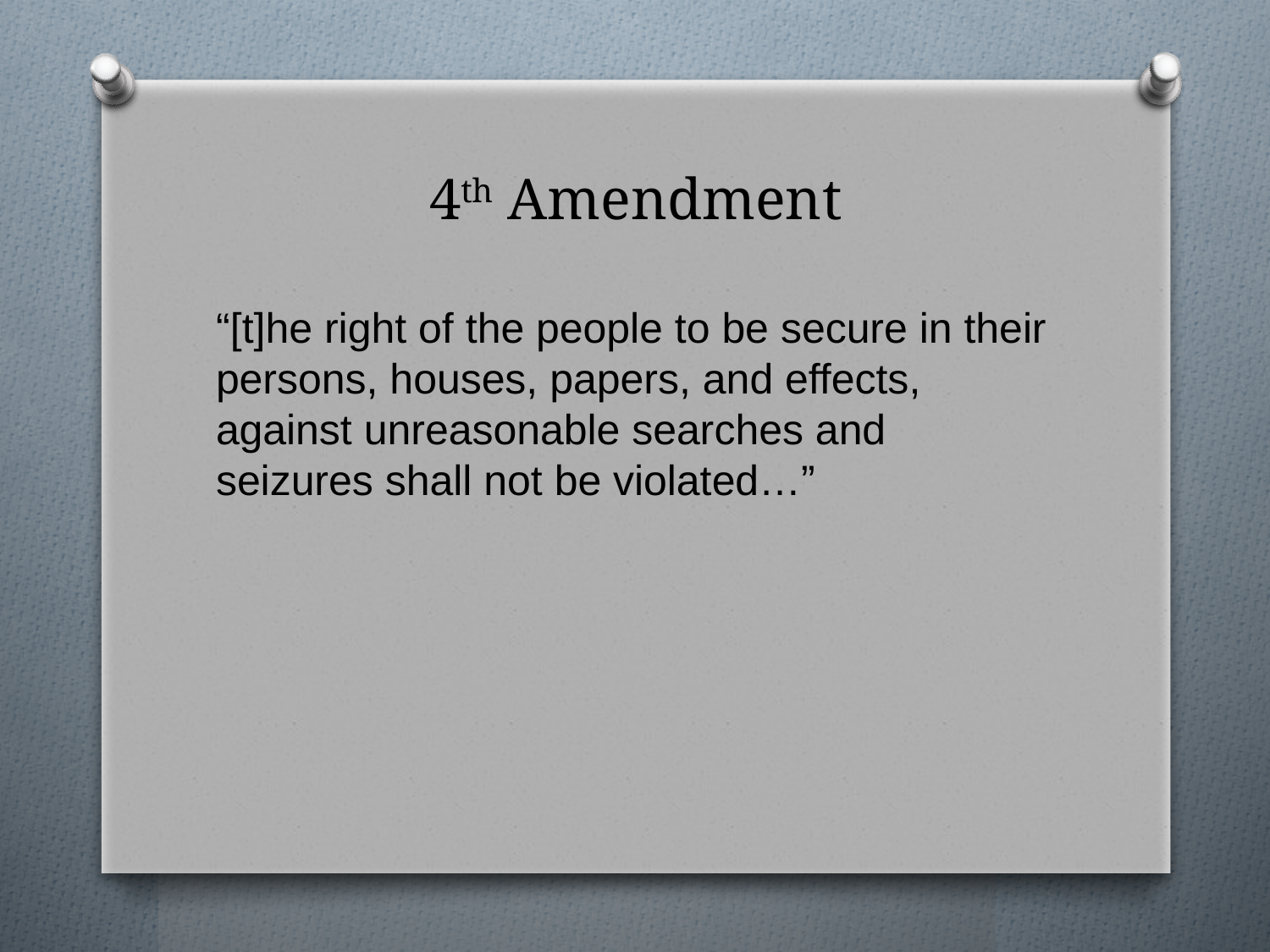

# 4th Amendment
“[t]he right of the people to be secure in their persons, houses, papers, and effects, against unreasonable searches and seizures shall not be violated…”